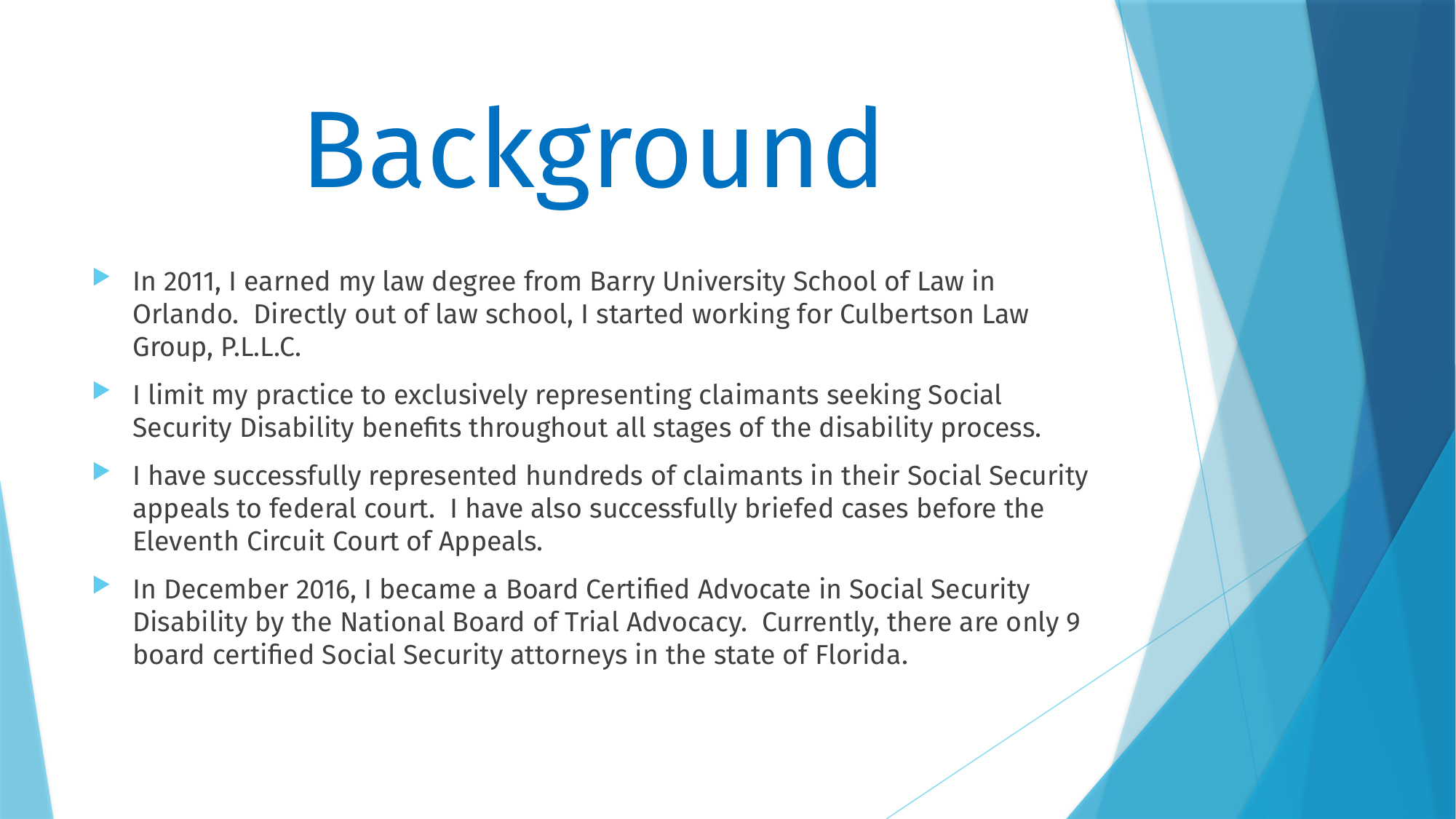

# Background
In 2011, I earned my law degree from Barry University School of Law in Orlando.  Directly out of law school, I started working for Culbertson Law Group, P.L.L.C.
I limit my practice to exclusively representing claimants seeking Social Security Disability benefits throughout all stages of the disability process.
I have successfully represented hundreds of claimants in their Social Security appeals to federal court.  I have also successfully briefed cases before the Eleventh Circuit Court of Appeals.
In December 2016, I became a Board Certified Advocate in Social Security Disability by the National Board of Trial Advocacy.  Currently, there are only 9 board certified Social Security attorneys in the state of Florida.